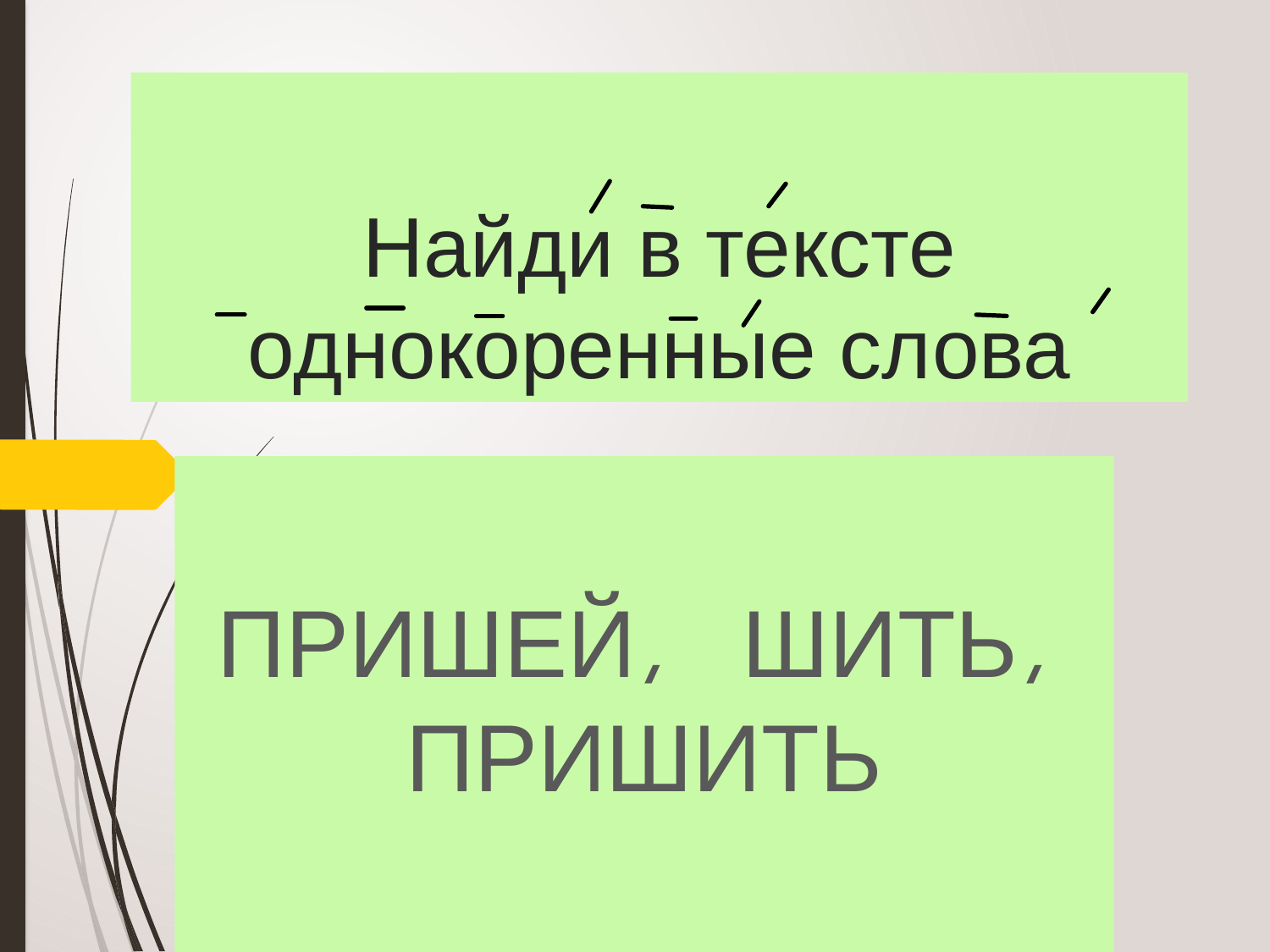

# Найди в тексте однокоренные слова

ПРИШЕЙ,   ШИТЬ,  ПРИШИТЬ